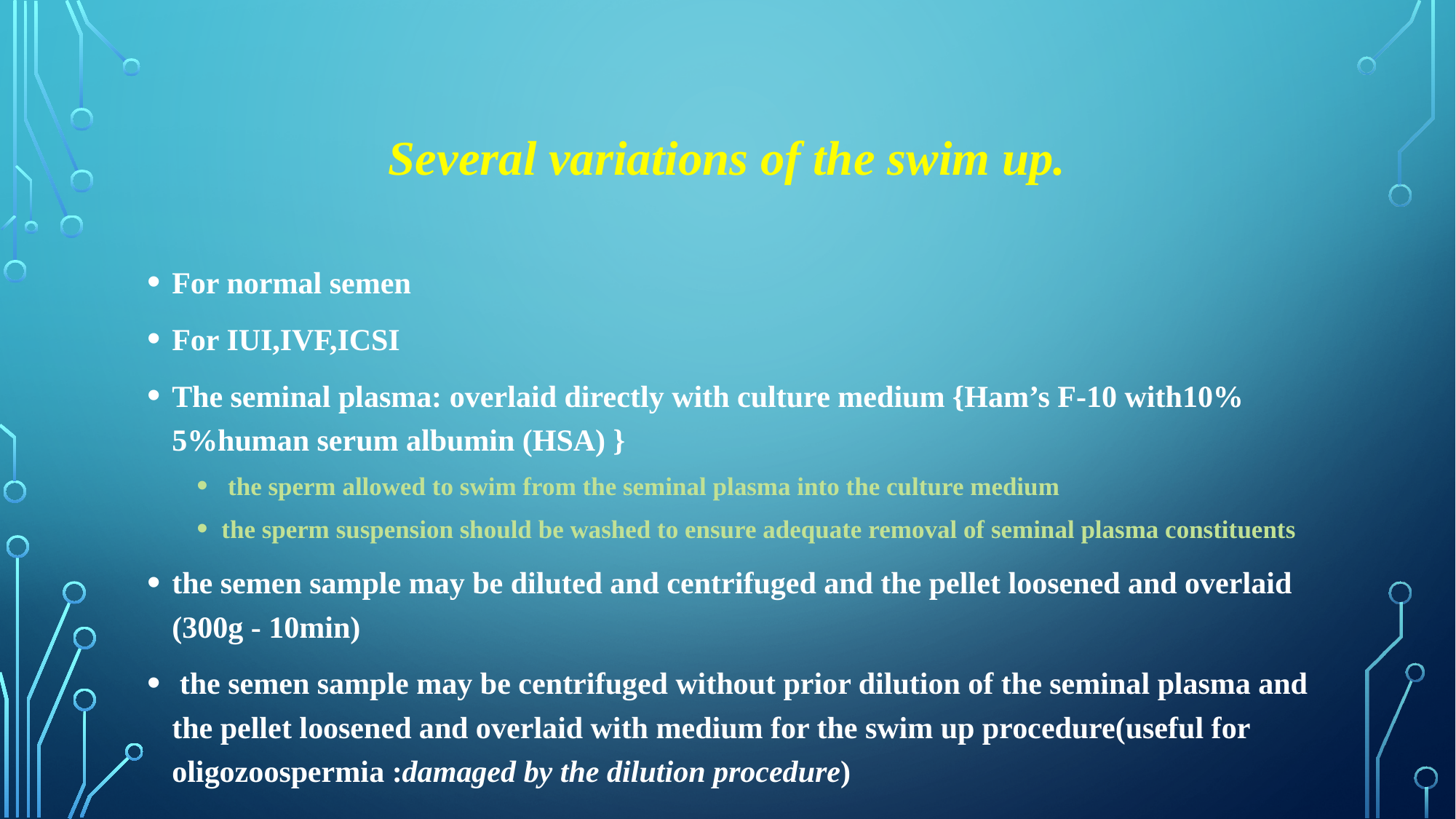

# Several variations of the swim up.
For normal semen
For IUI,IVF,ICSI
The seminal plasma: overlaid directly with culture medium {Ham’s F-10 with10%  5%human serum albumin (HSA) }
 the sperm allowed to swim from the seminal plasma into the culture medium
the sperm suspension should be washed to ensure adequate removal of seminal plasma constituents
the semen sample may be diluted and centrifuged and the pellet loosened and overlaid (300g - 10min)
 the semen sample may be centrifuged without prior dilution of the seminal plasma and the pellet loosened and overlaid with medium for the swim up procedure(useful for oligozoospermia :damaged by the dilution procedure)